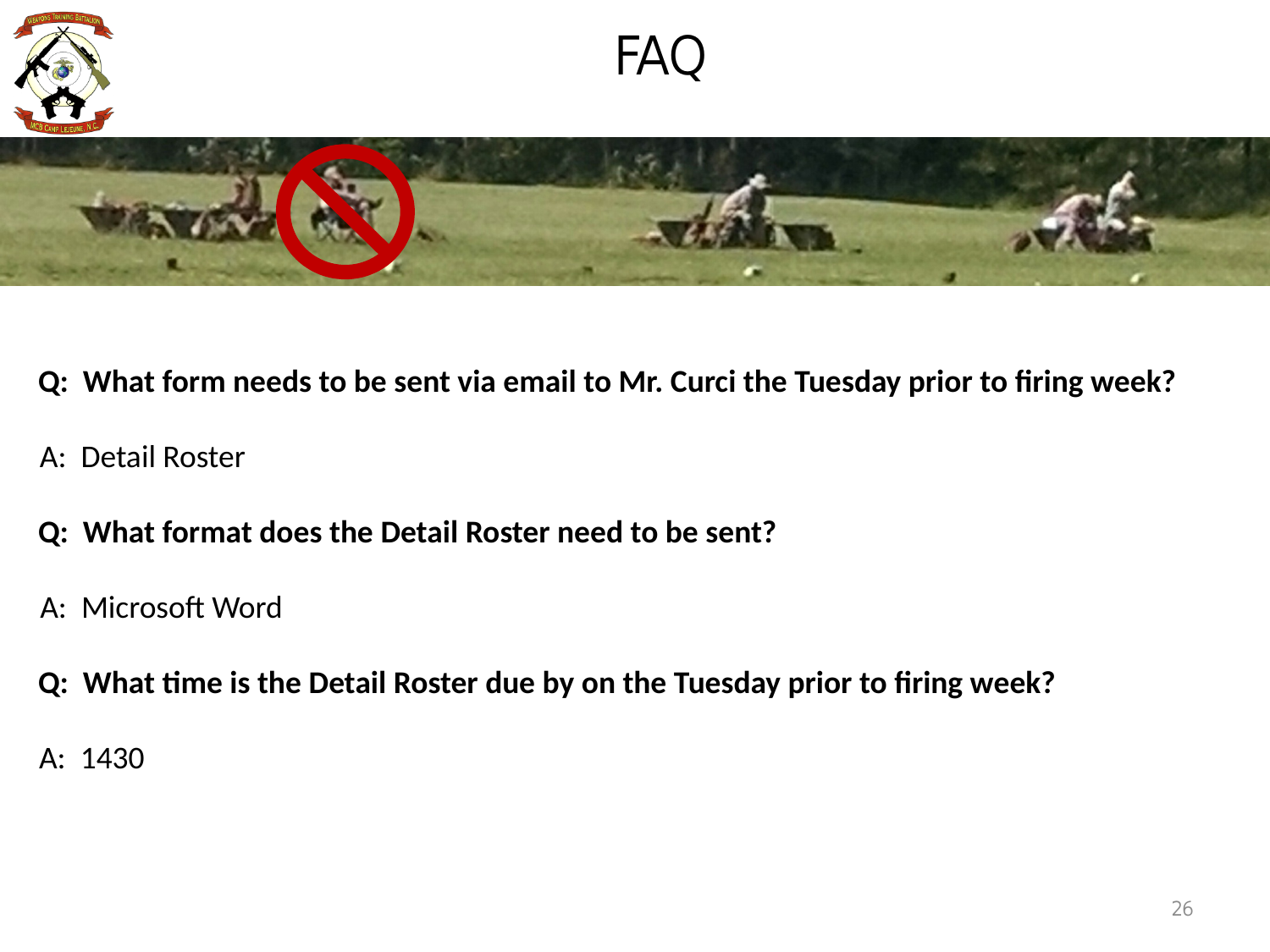

FAQ
Q:  What form needs to be sent via email to Mr. Curci the Tuesday prior to firing week?
A:  Detail Roster
Q:  What format does the Detail Roster need to be sent?
A:  Microsoft Word
Q:  What time is the Detail Roster due by on the Tuesday prior to firing week?
A:  1430
26